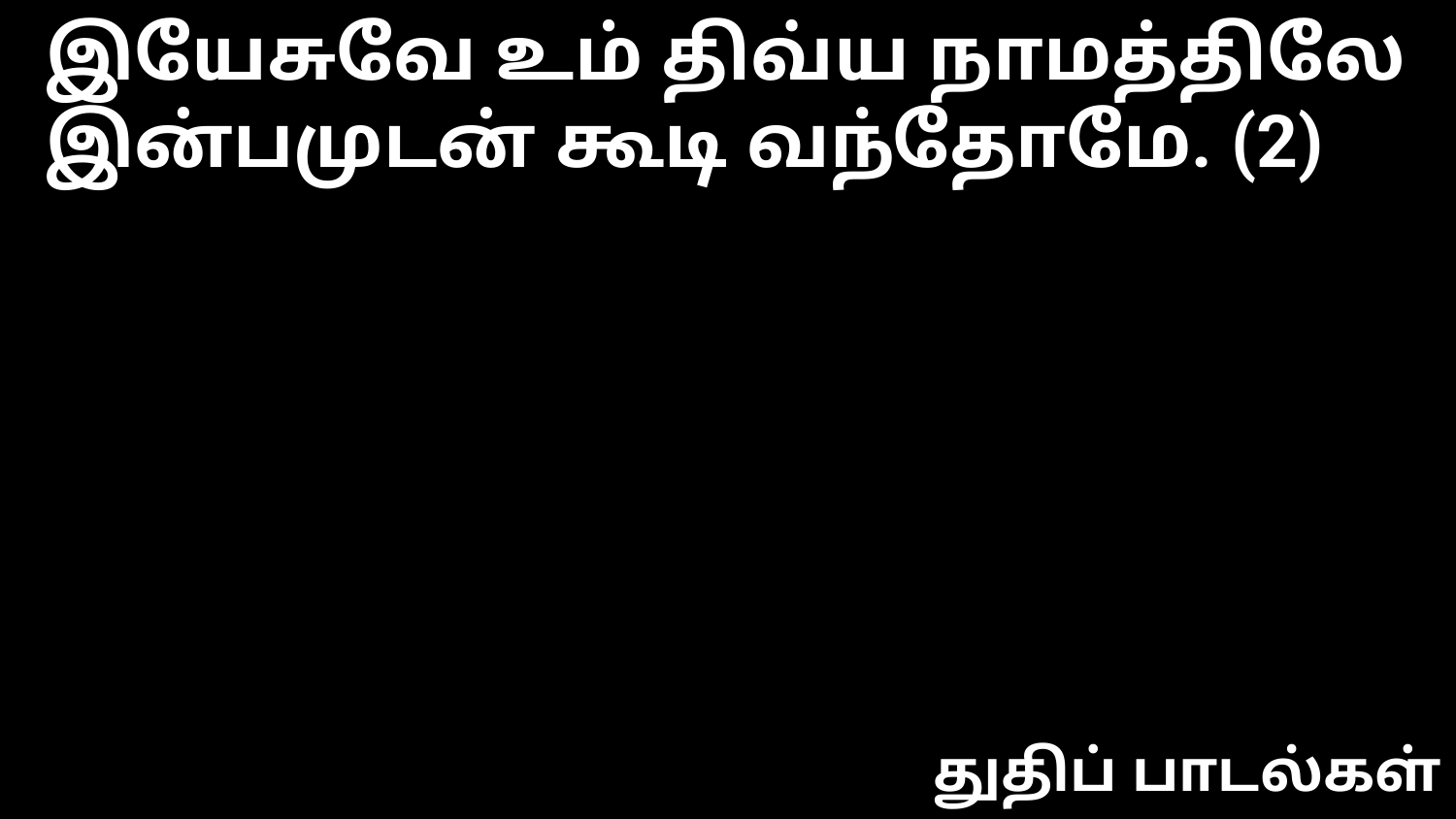

இயேசுவே உம் திவ்ய நாமத்திலே
இன்பமுடன் கூடி வந்தோமே. (2)

துதிப் பாடல்கள்